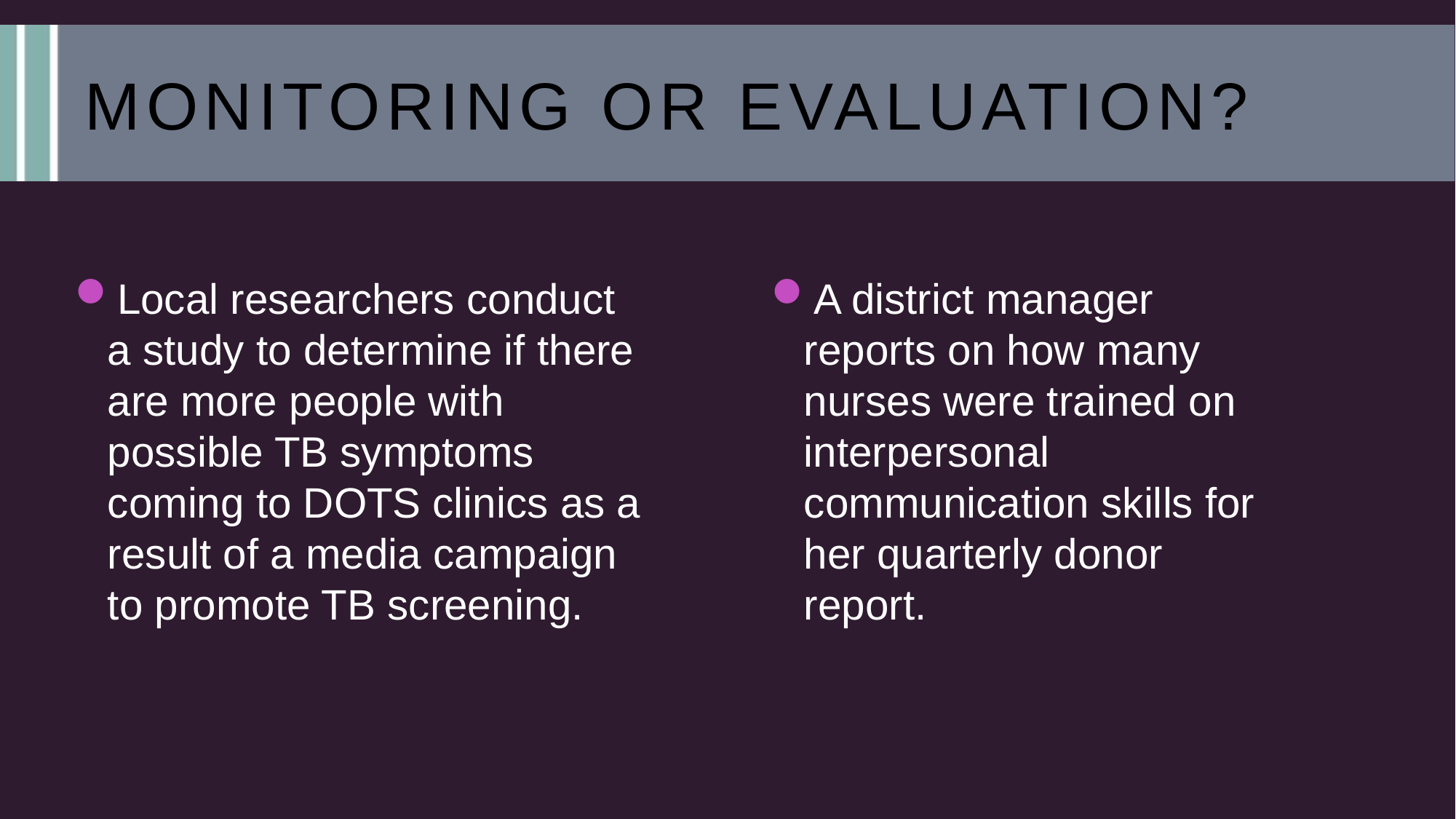

# Monitoring or Evaluation?
Local researchers conduct a study to determine if there are more people with possible TB symptoms coming to DOTS clinics as a result of a media campaign to promote TB screening.
A district manager reports on how many nurses were trained on interpersonal communication skills for her quarterly donor report.